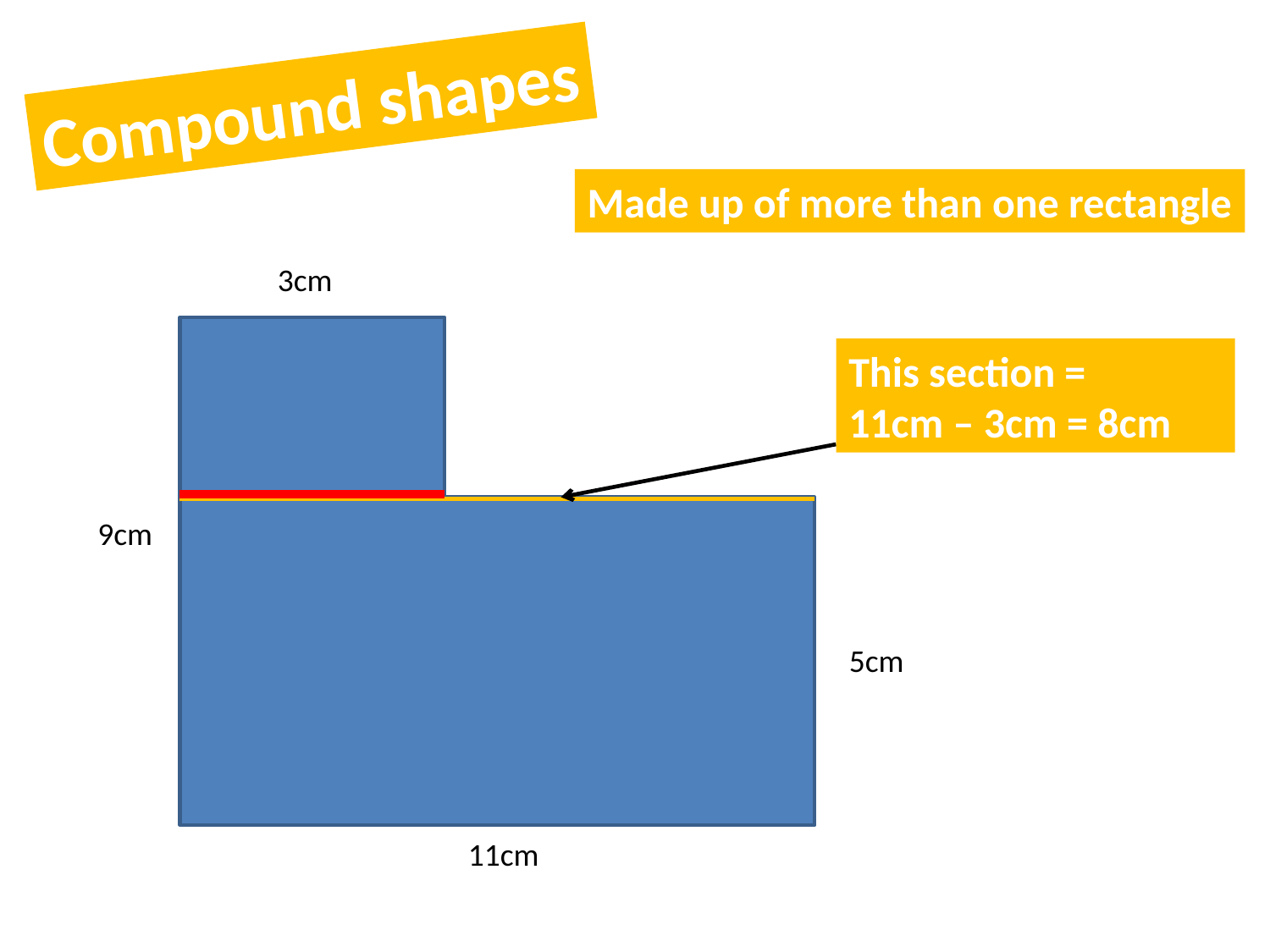

Compound shapes
Made up of more than one rectangle
3cm

This section =
11cm – 3cm = 8cm

9cm
11cm
5cm